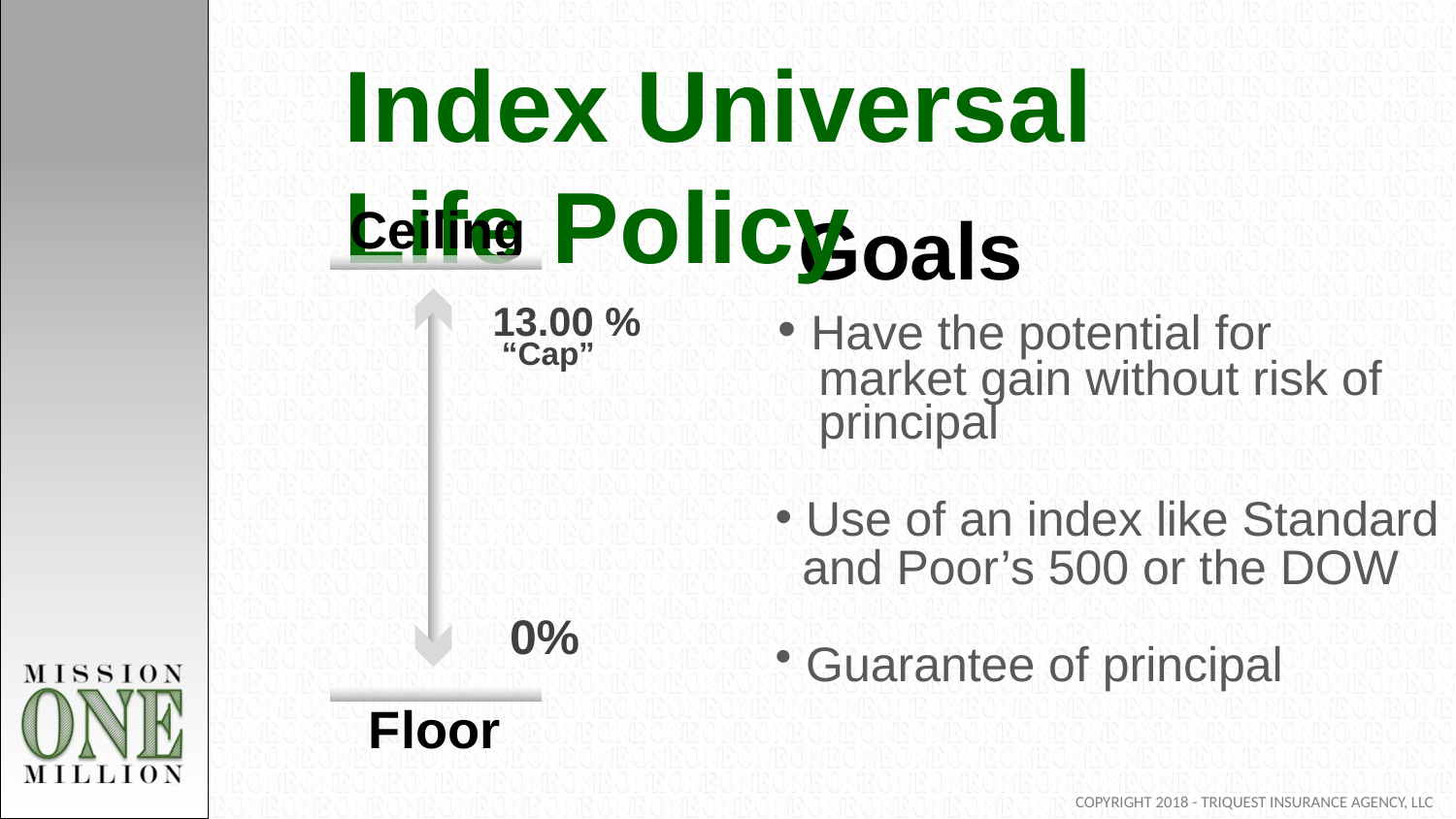

Index Universal Life Policy
Ceiling

13.00 %
“Cap”

0%

Floor
Goals
 Have the potential for
   market gain without risk of
   principal
 Use of an index like Standard
  and Poor’s 500 or the DOW

 Guarantee of principal
COPYRIGHT 2018 - TRIQUEST INSURANCE AGENCY, LLC